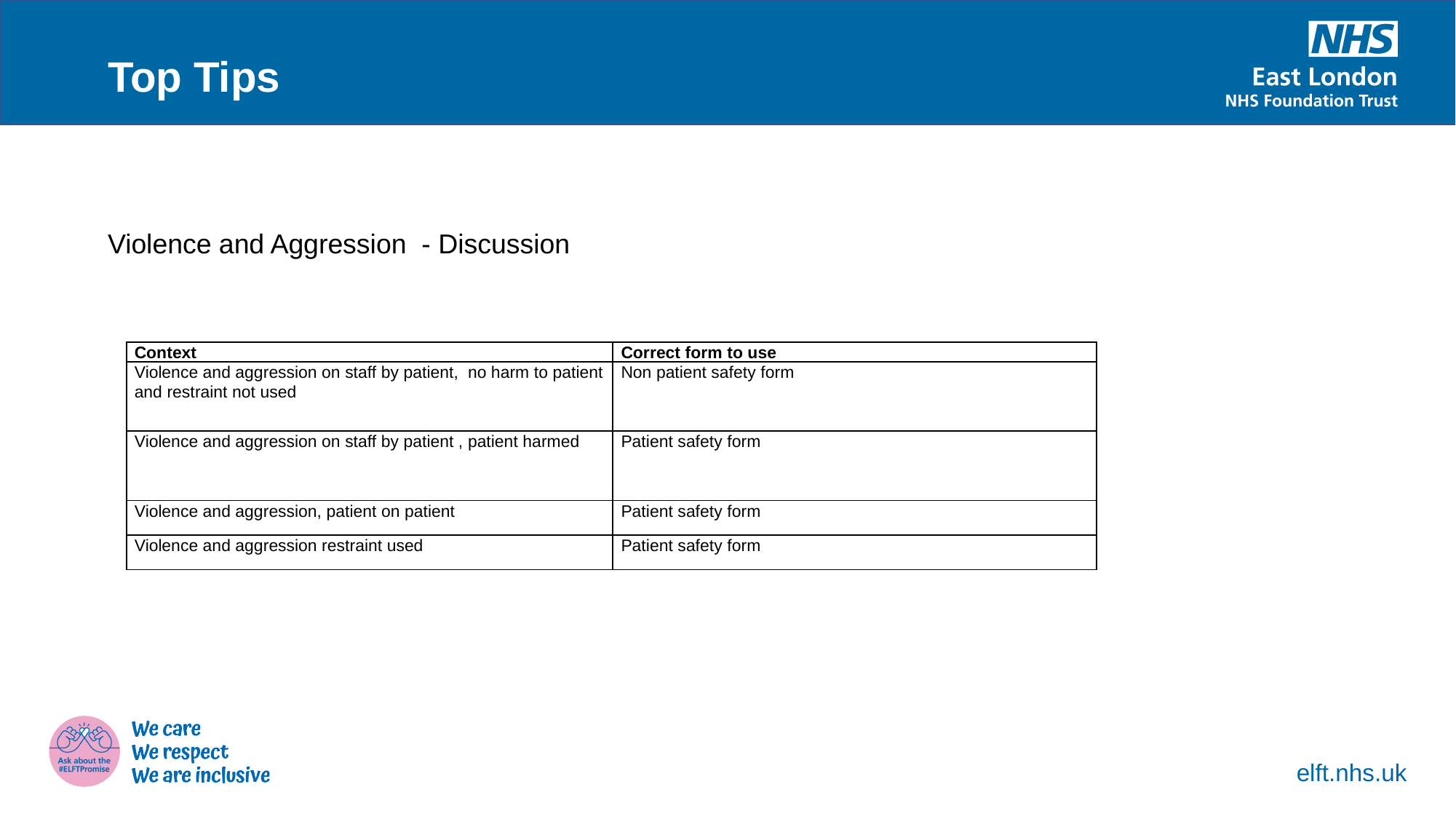

Top Tips
Violence and Aggression  - Discussion

| Context | Correct form to use |
| --- | --- |
| Violence and aggression on staff by patient, no harm to patient and restraint not used | Non patient safety form |
| Violence and aggression on staff by patient , patient harmed | Patient safety form |
| Violence and aggression, patient on patient | Patient safety form |
| Violence and aggression restraint used | Patient safety form |